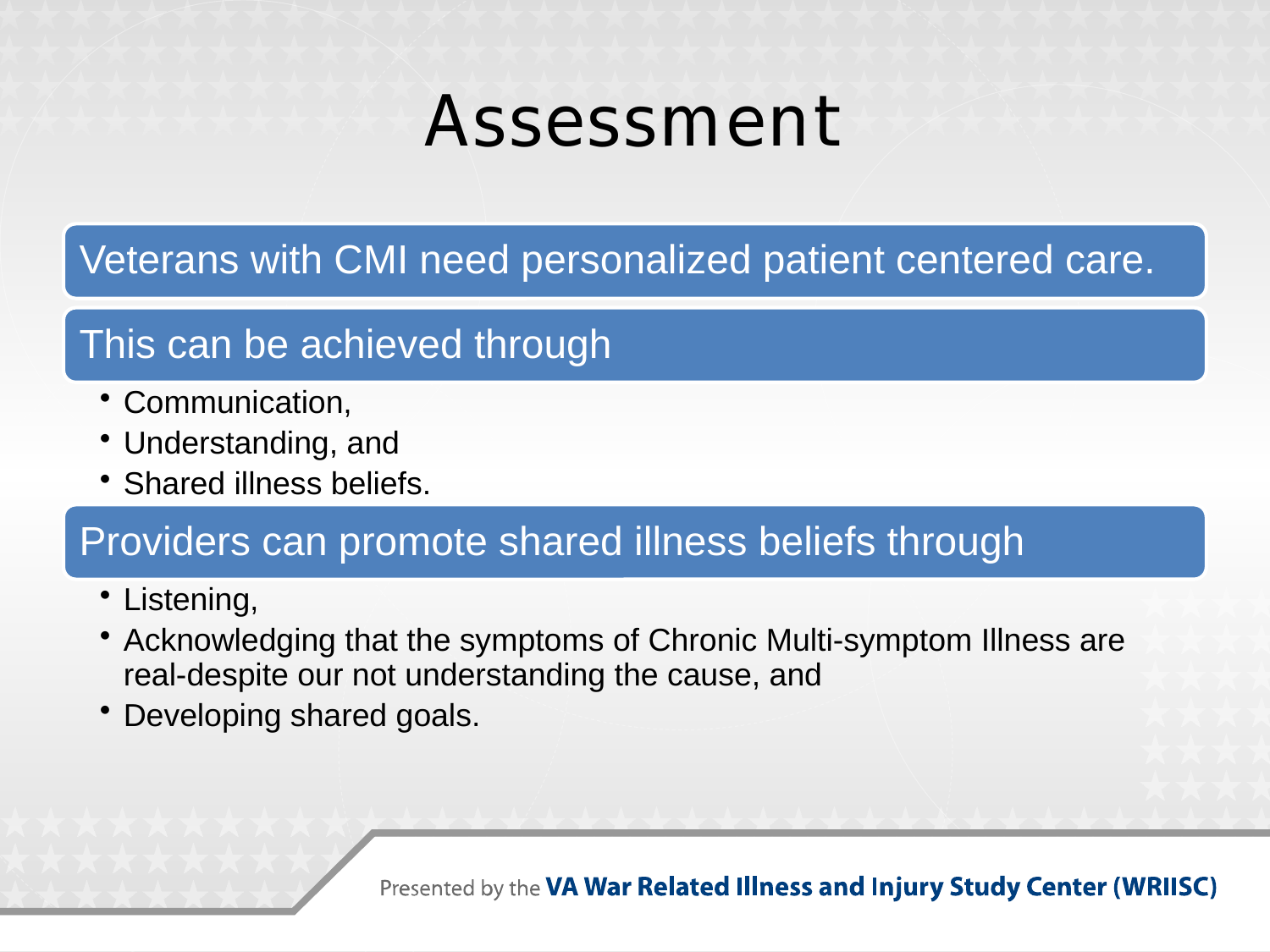

# Assessment
Veterans with CMI need personalized patient centered care.
This can be achieved through
Communication,
Understanding, and
Shared illness beliefs.
Providers can promote shared illness beliefs through
Listening,
Acknowledging that the symptoms of Chronic Multi-symptom Illness are real-despite our not understanding the cause, and
Developing shared goals.